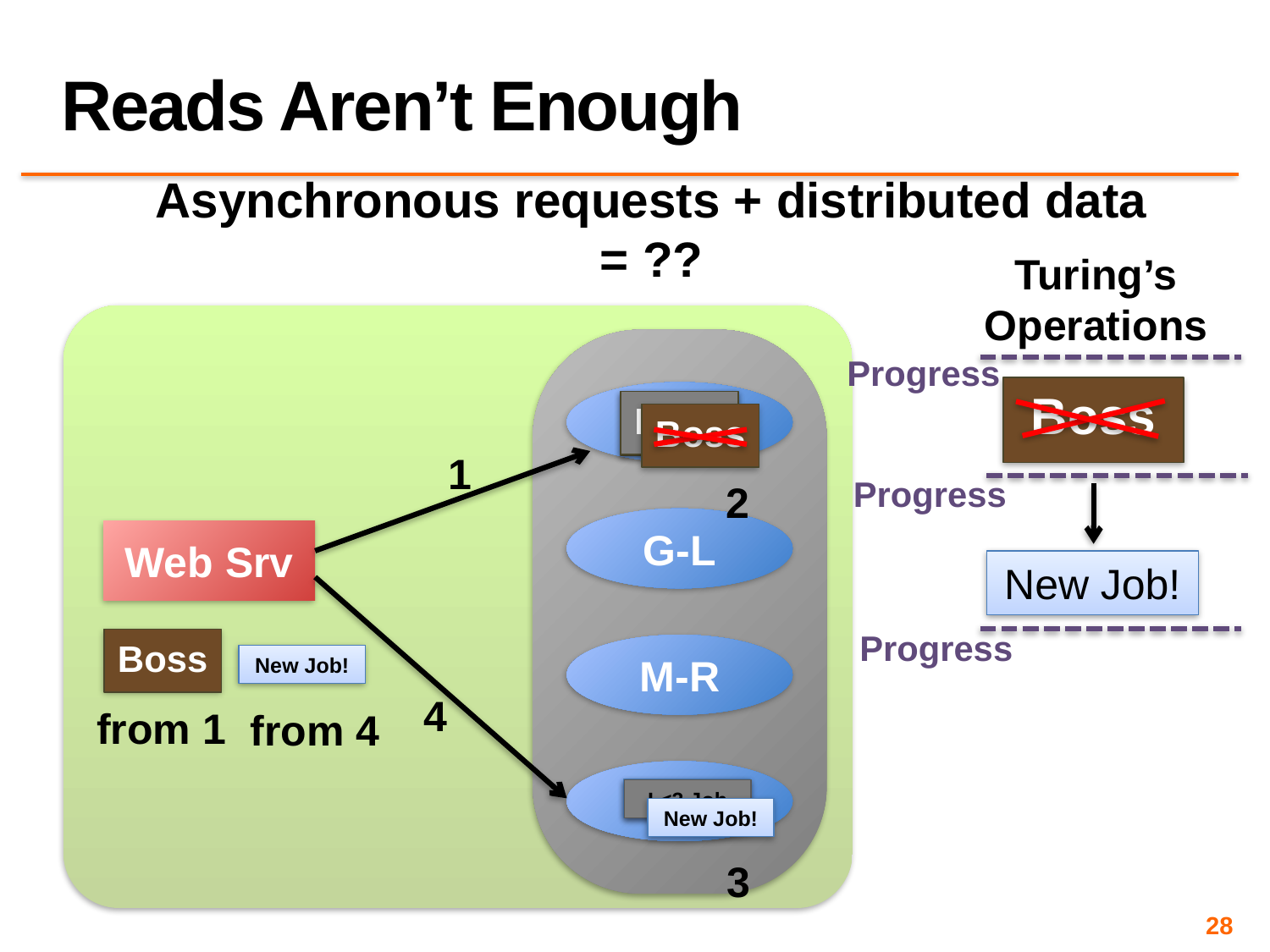

# Reads Aren’t Enough
Asynchronous requests + distributed data = ??
Turing’s
Operations
Boss
New Job!

Progress

A-F
G-L
M-R
S-Z
Boss
Boss
I <3 Job
Boss

Progress
1
2
Web Srv

Progress
Boss
New Job!
4
from 1
from 4
I <3 Job
New Job!
3
28